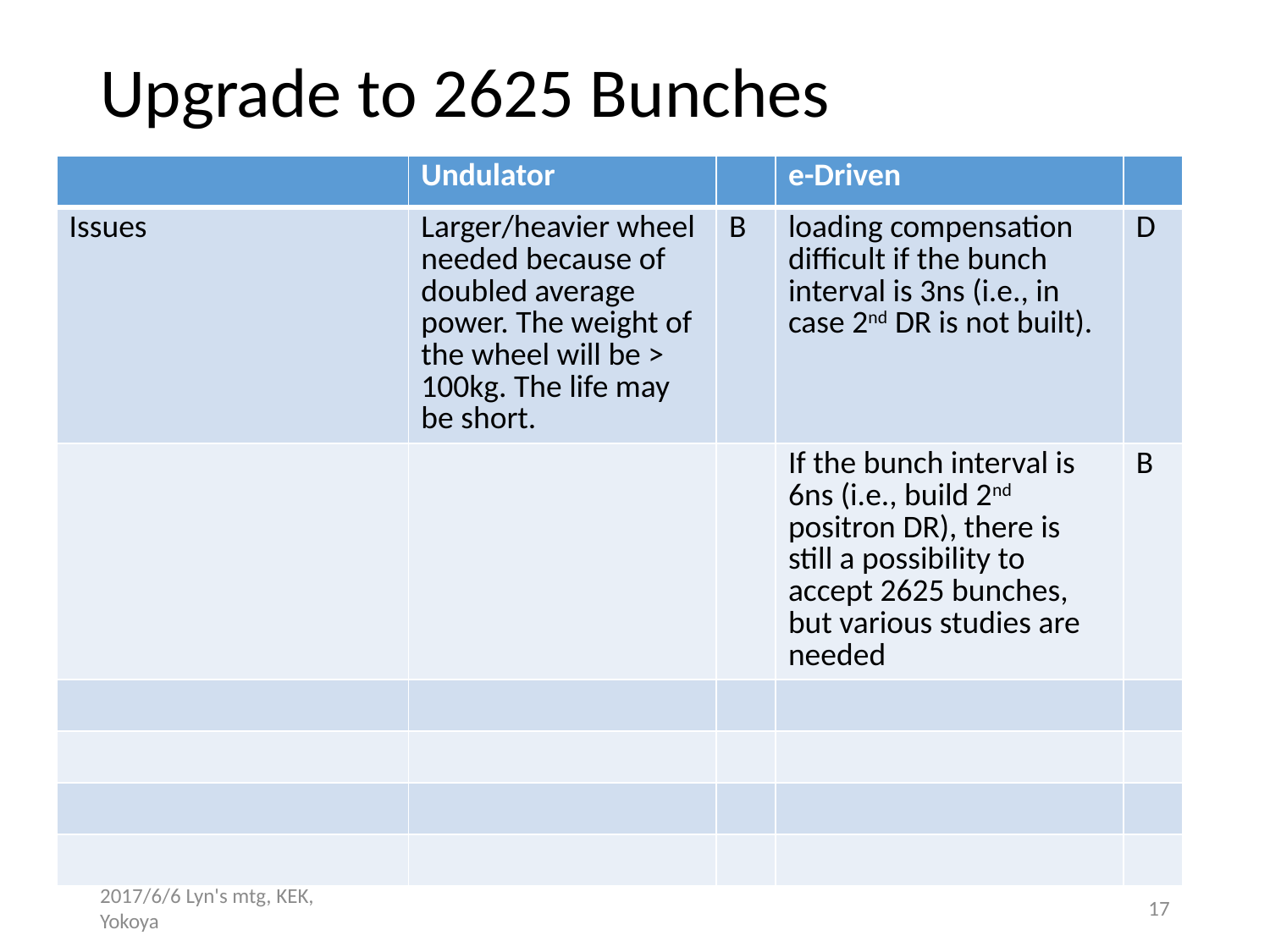

# Upgrade to 2625 Bunches
|  | Undulator |  | e-Driven |  |
| --- | --- | --- | --- | --- |
| Issues | Larger/heavier wheel needed because of doubled average power. The weight of the wheel will be > 100kg. The life may be short. | B | loading compensation difficult if the bunch interval is 3ns (i.e., in case 2nd DR is not built). | D |
|  |  |  | If the bunch interval is 6ns (i.e., build 2nd positron DR), there is still a possibility to accept 2625 bunches, but various studies are needed | B |
|  |  |  |  |  |
|  |  |  |  |  |
|  |  |  |  |  |
|  |  |  |  |  |
xx
2017/6/6 Lyn's mtg, KEK,  Yokoya
17